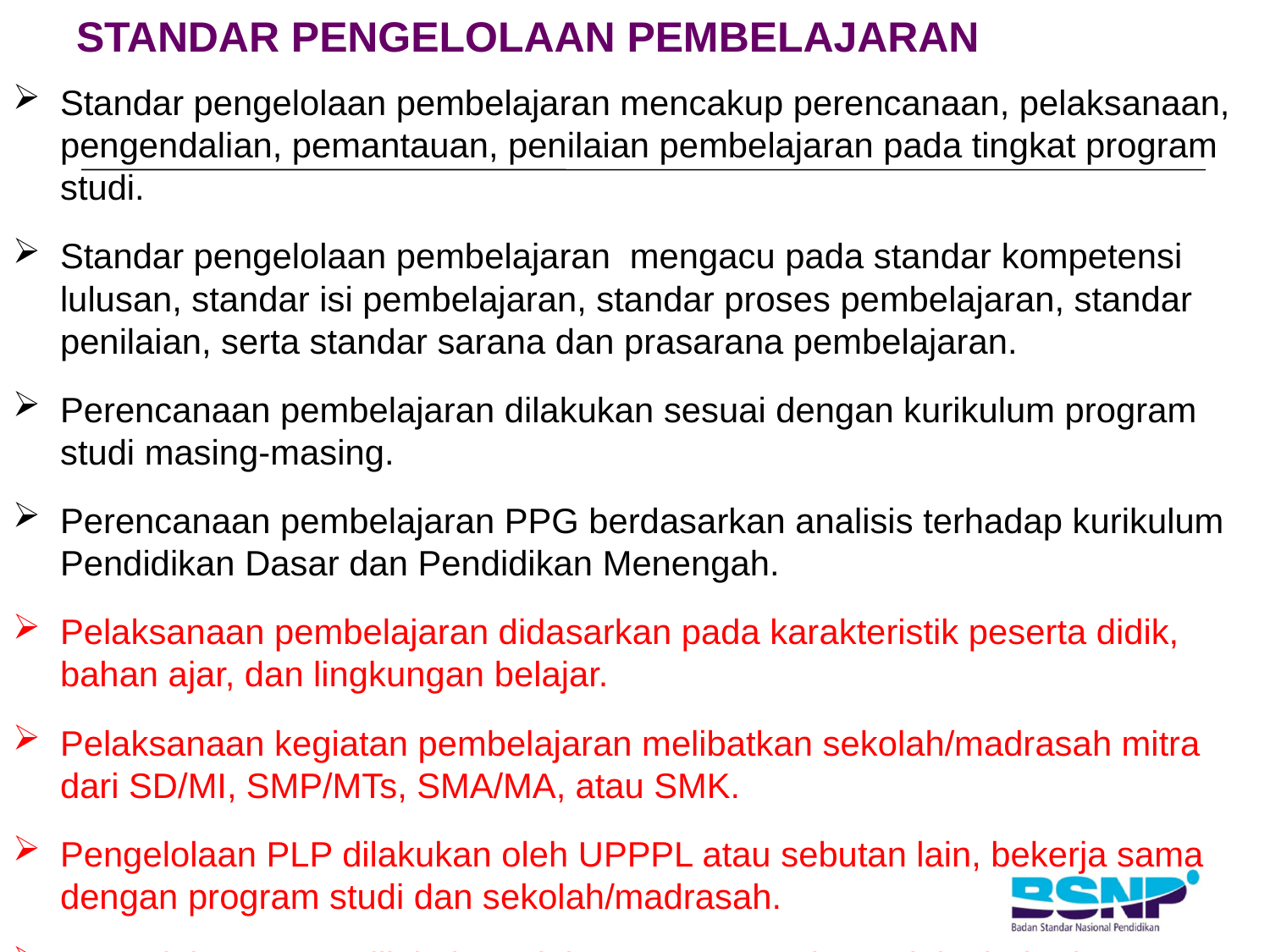

# STANDAR PENGELOLAAN PEMBELAJARAN
Standar pengelolaan pembelajaran mencakup perencanaan, pelaksanaan, pengendalian, pemantauan, penilaian pembelajaran pada tingkat program studi.
Standar pengelolaan pembelajaran  mengacu pada standar kompetensi lulusan, standar isi pembelajaran, standar proses pembelajaran, standar penilaian, serta standar sarana dan prasarana pembelajaran.
Perencanaan pembelajaran dilakukan sesuai dengan kurikulum program studi masing-masing.
Perencanaan pembelajaran PPG berdasarkan analisis terhadap kurikulum Pendidikan Dasar dan Pendidikan Menengah.
Pelaksanaan pembelajaran didasarkan pada karakteristik peserta didik, bahan ajar, dan lingkungan belajar.
Pelaksanaan kegiatan pembelajaran melibatkan sekolah/madrasah mitra dari SD/MI, SMP/MTs, SMA/MA, atau SMK.
Pengelolaan PLP dilakukan oleh UPPPL atau sebutan lain, bekerja sama dengan program studi dan sekolah/madrasah.
Pengelolaan PMM dilakukan oleh UPPL atau sebutan lain, bekerja sama dengan program studi dan sekolah/madrasah mitra.
PLP dan PMM dikoordinasikan baik secara internal maupun eksternal oleh lembaga khusus yang dapat berbentuk unit pelaksana atau bentuk lain.